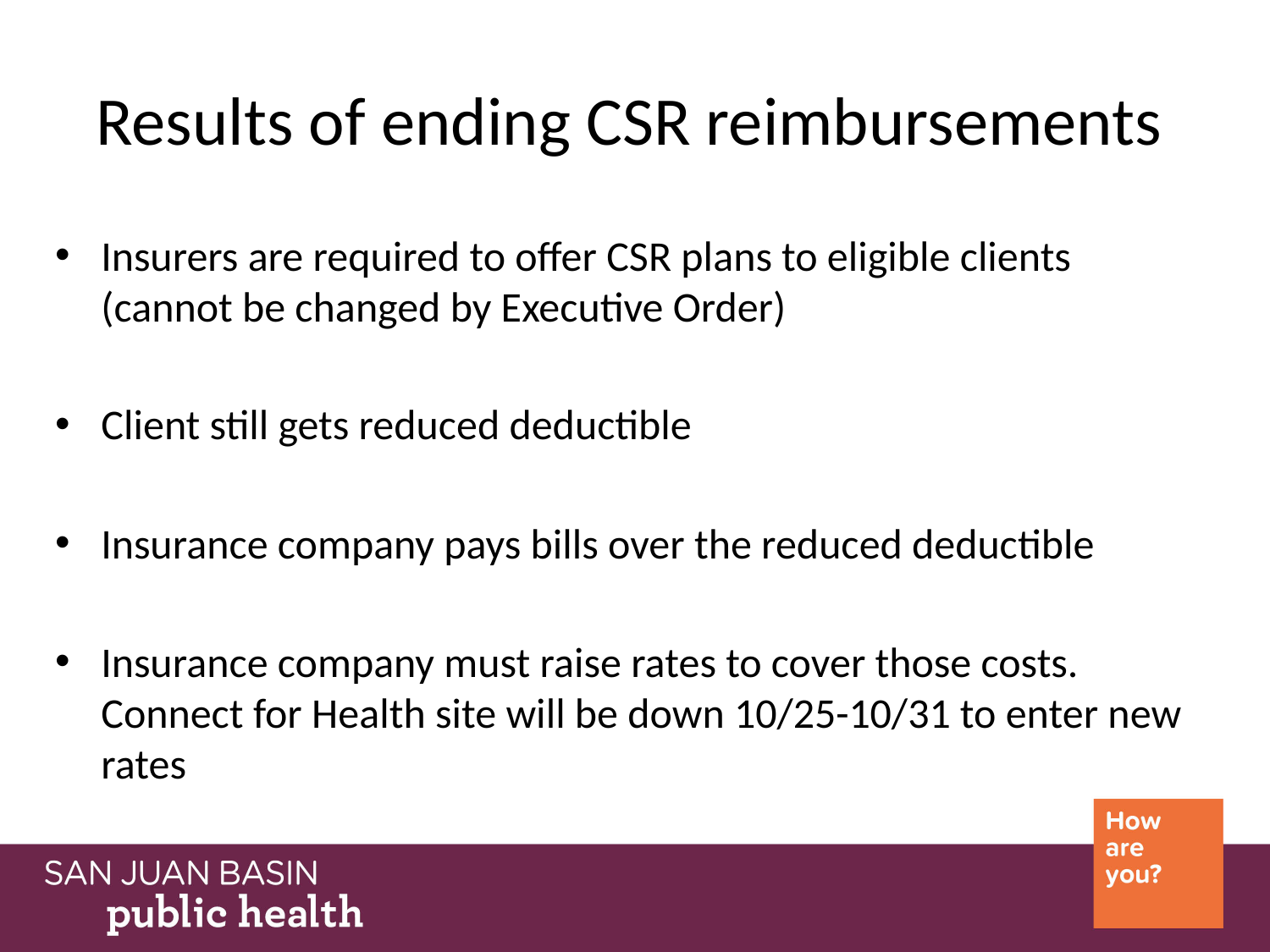

# Results of ending CSR reimbursements
Insurers are required to offer CSR plans to eligible clients (cannot be changed by Executive Order)

Client still gets reduced deductible

Insurance company pays bills over the reduced deductible

Insurance company must raise rates to cover those costs. Connect for Health site will be down 10/25-10/31 to enter new rates